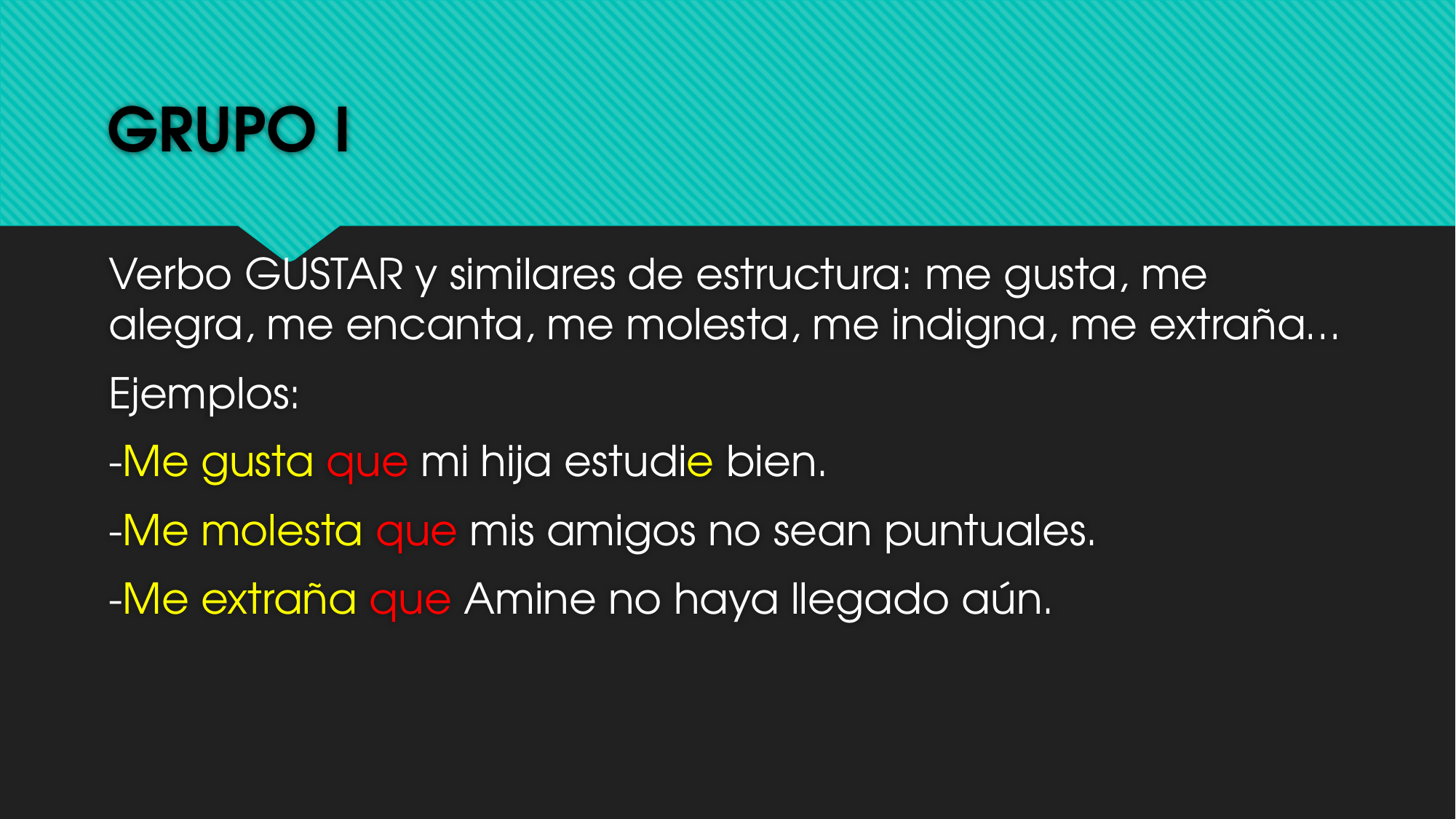

# GRUPO I
Verbo GUSTAR y similares de estructura: me gusta, me alegra, me encanta, me molesta, me indigna, me extraña…
Ejemplos:
-Me gusta que mi hija estudie bien.
-Me molesta que mis amigos no sean puntuales.
-Me extraña que Amine no haya llegado aún.